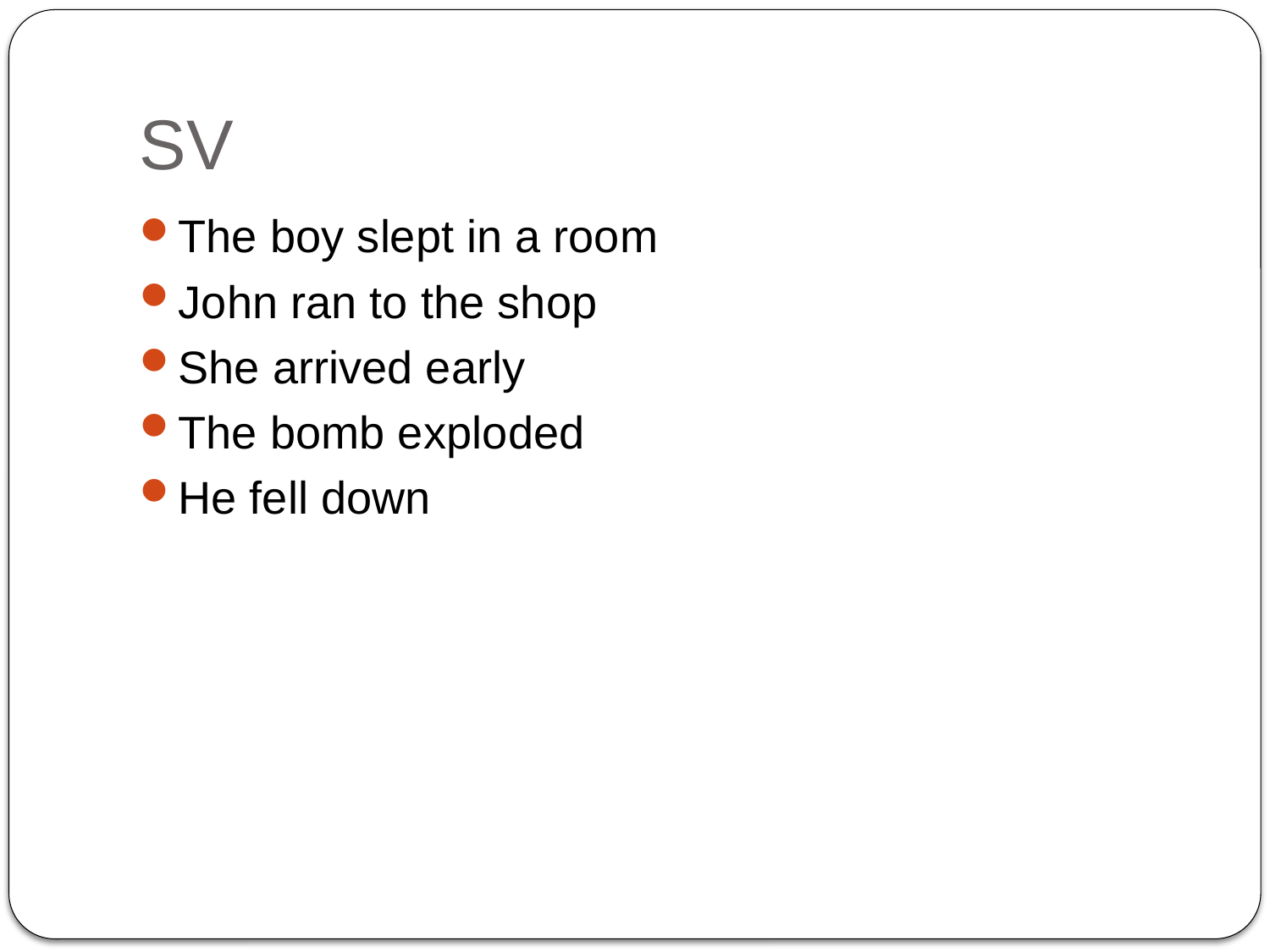

# SV
The boy slept in a room
John ran to the shop
She arrived early
The bomb exploded
He fell down